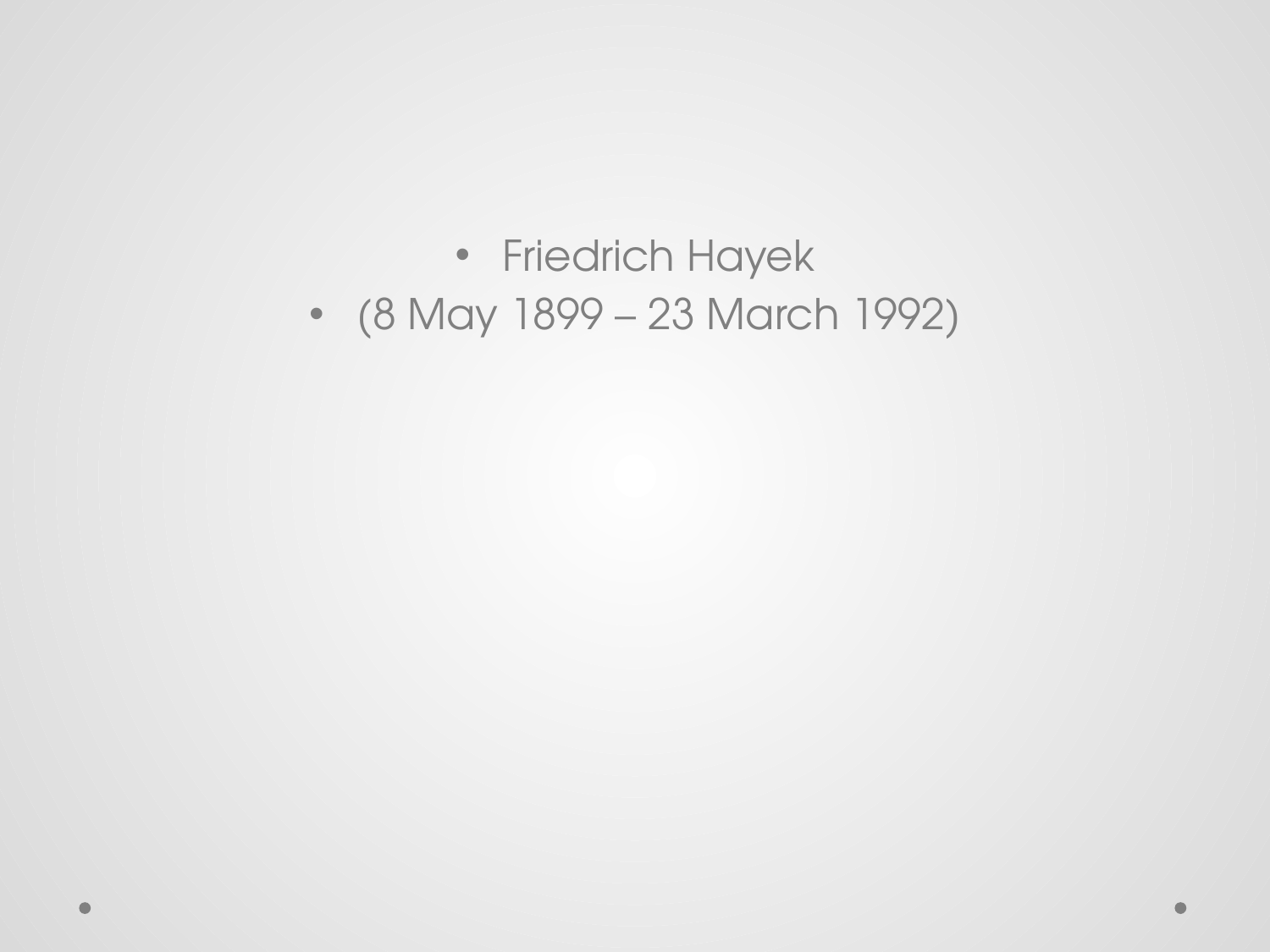

Friedrich Hayek
(8 May 1899 – 23 March 1992)